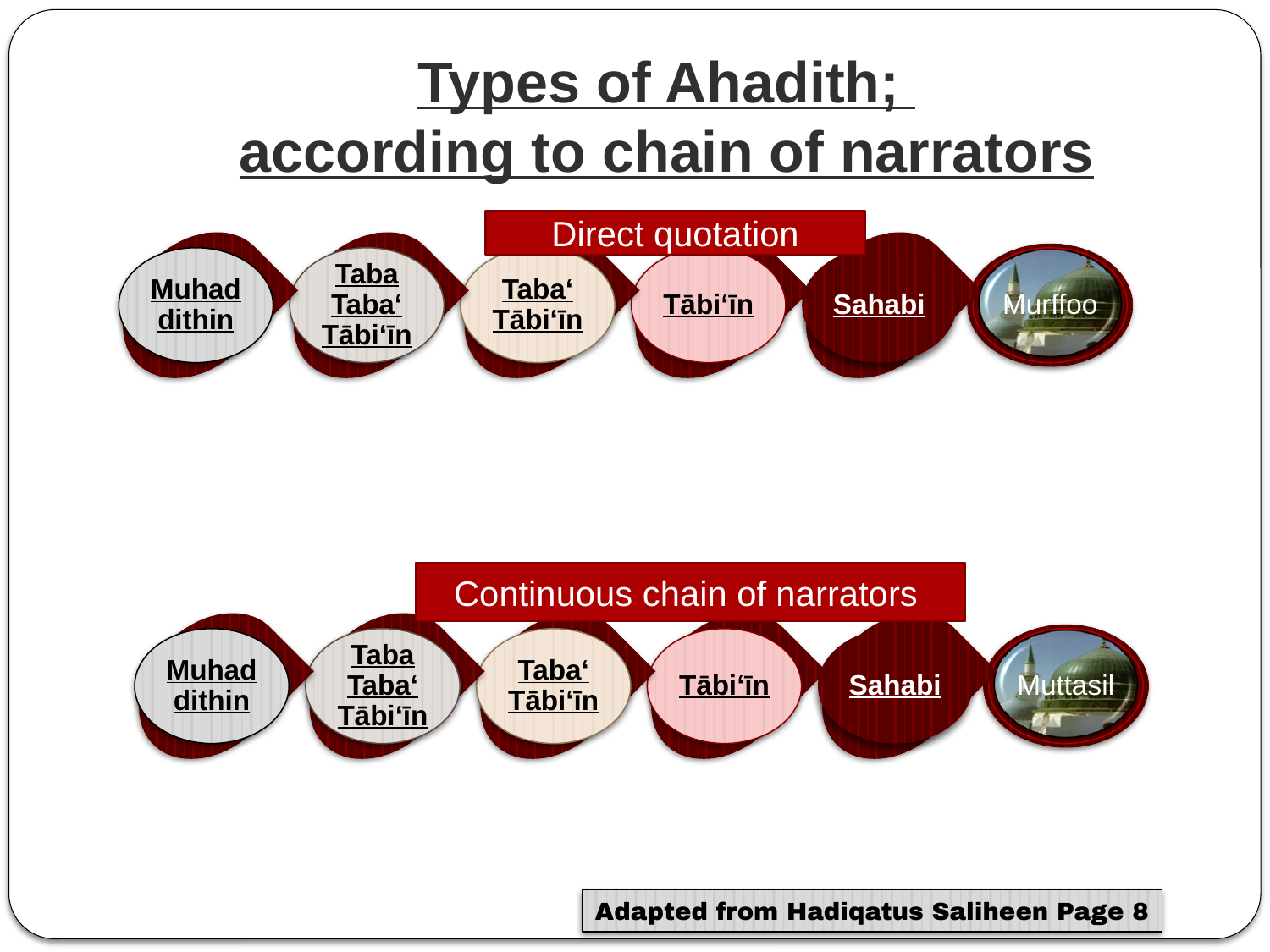

# Types of Ahadith; according to chain of narrators
Murffoo
Sahabi
Tābi‘īn
Taba‘ Tābi‘īn
Taba Taba‘ Tābi‘īn
Muhaddithin
Direct quotation
Continuous chain of narrators
Muttasil
Sahabi
Tābi‘īn
Taba‘ Tābi‘īn
Taba Taba‘ Tābi‘īn
Muhaddithin
Adapted from Hadiqatus Saliheen Page 8